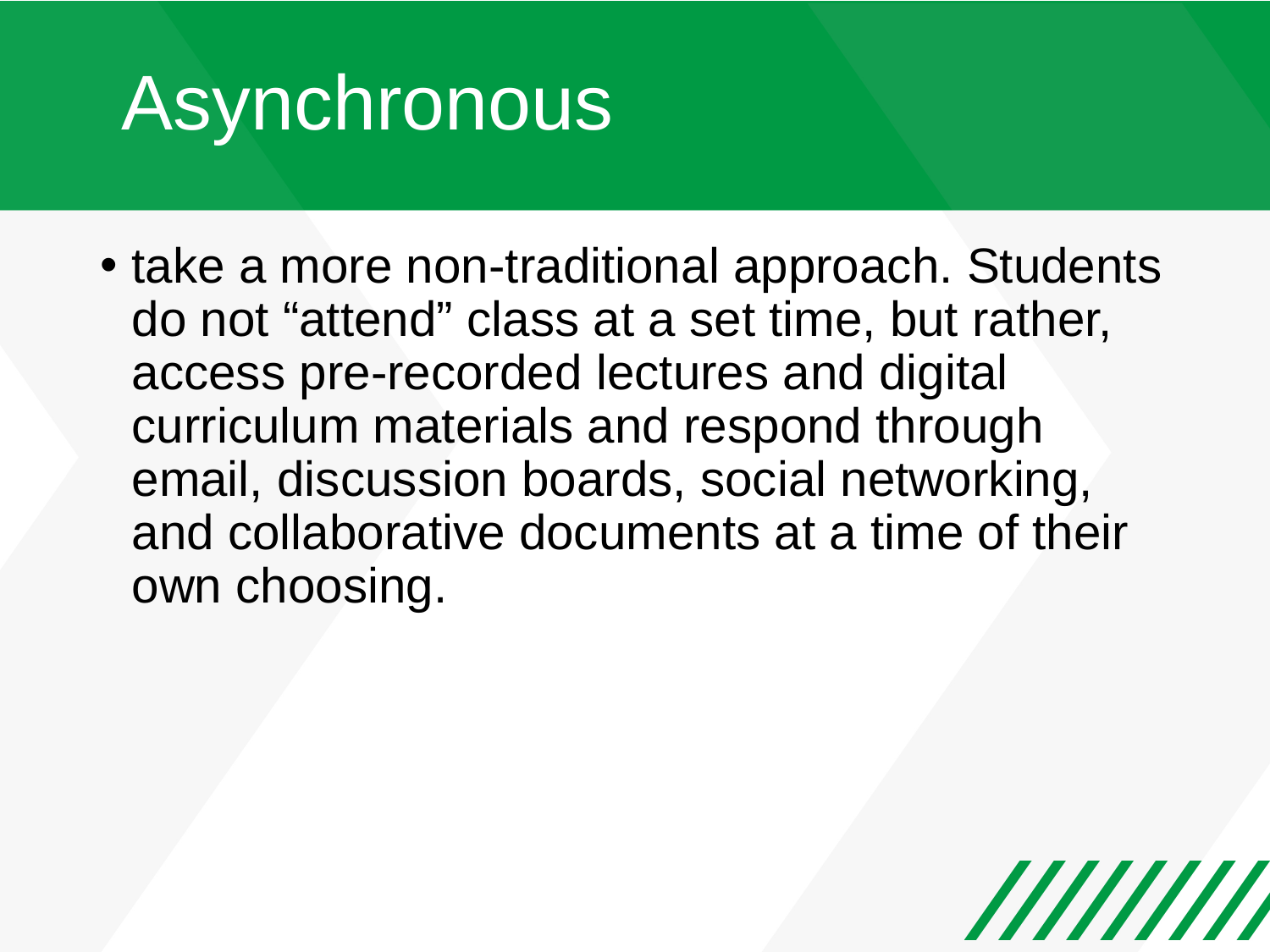

# Asynchronous
take a more non-traditional approach. Students do not “attend” class at a set time, but rather, access pre-recorded lectures and digital curriculum materials and respond through email, discussion boards, social networking, and collaborative documents at a time of their own choosing.